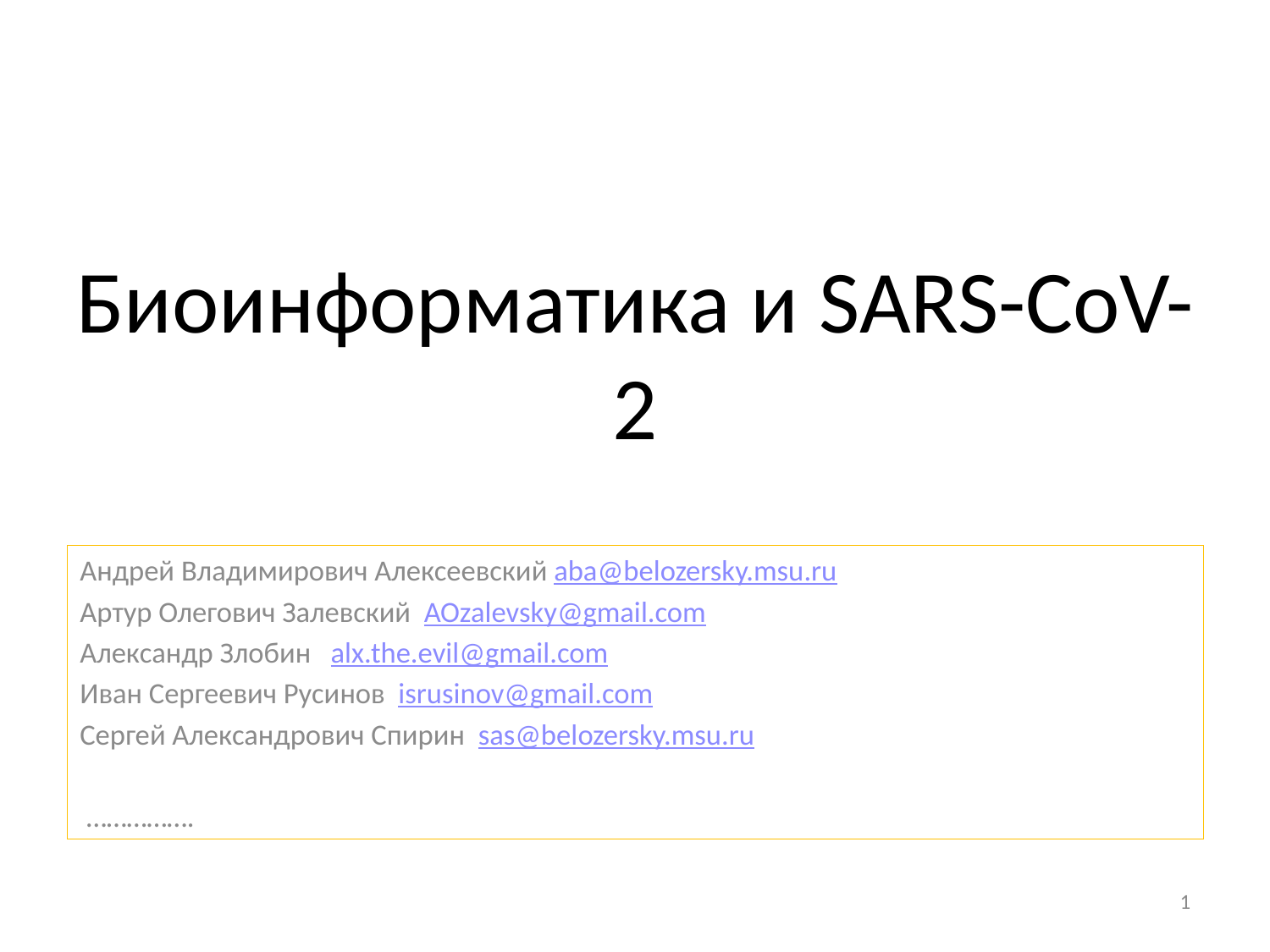

# Биоинформатика и SARS-CoV-2
Андрей Владимирович Алексеевский aba@belozersky.msu.ru
Артур Олегович Залевский  AOzalevsky@gmail.com
Александр Злобин   alx.the.evil@gmail.com
Иван Сергеевич Русинов  isrusinov@gmail.com
Сергей Александрович Спирин  sas@belozersky.msu.ru

 …………….

1